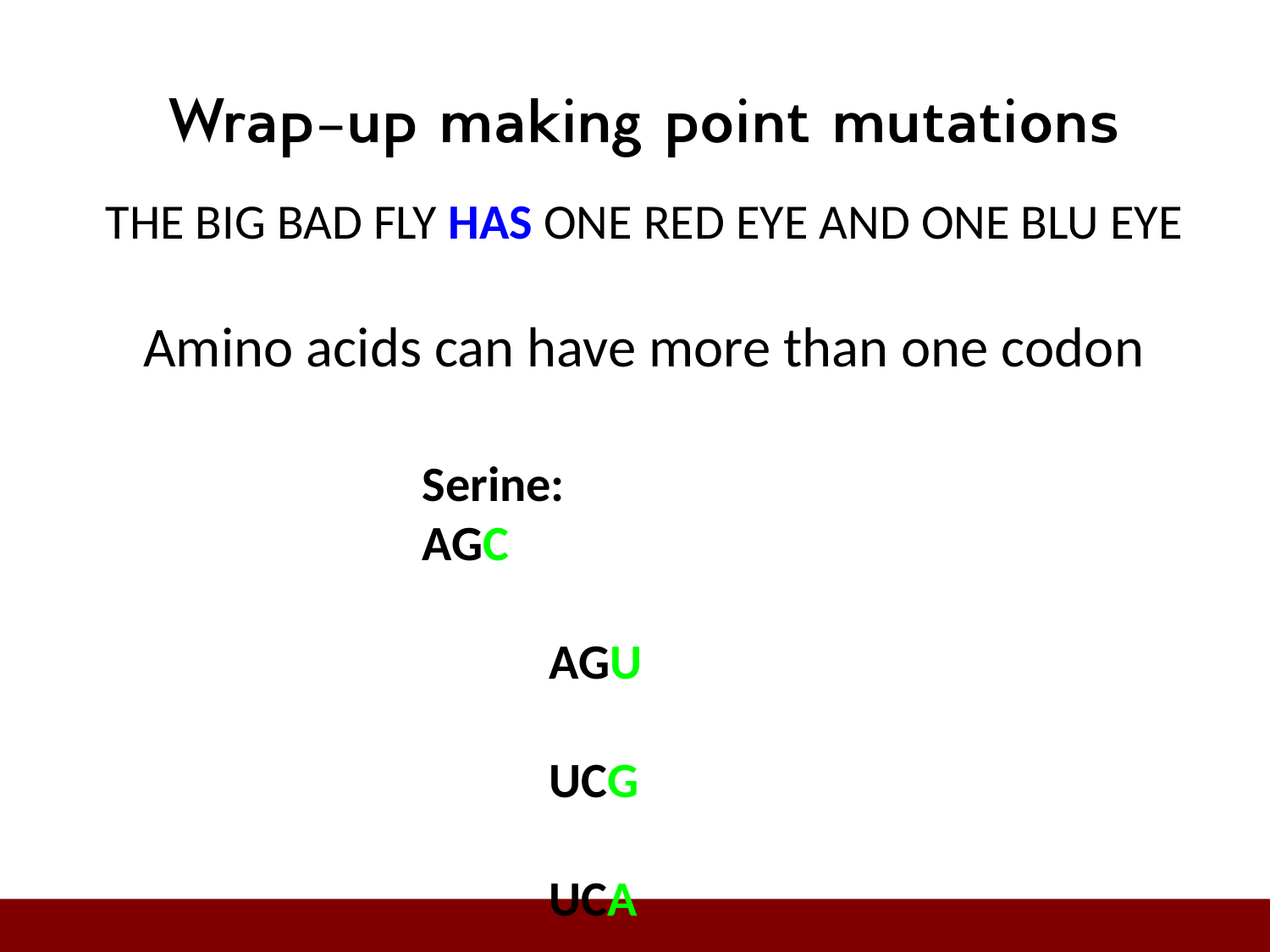

# Wrap–up making point mutations
THE BIG BAD FLY HAS ONE RED EYE AND ONE BLU EYE
Amino acids can have more than one codon
Serine:	AGC
			AGU
			UCG
			UCA
			UCU
			UCC